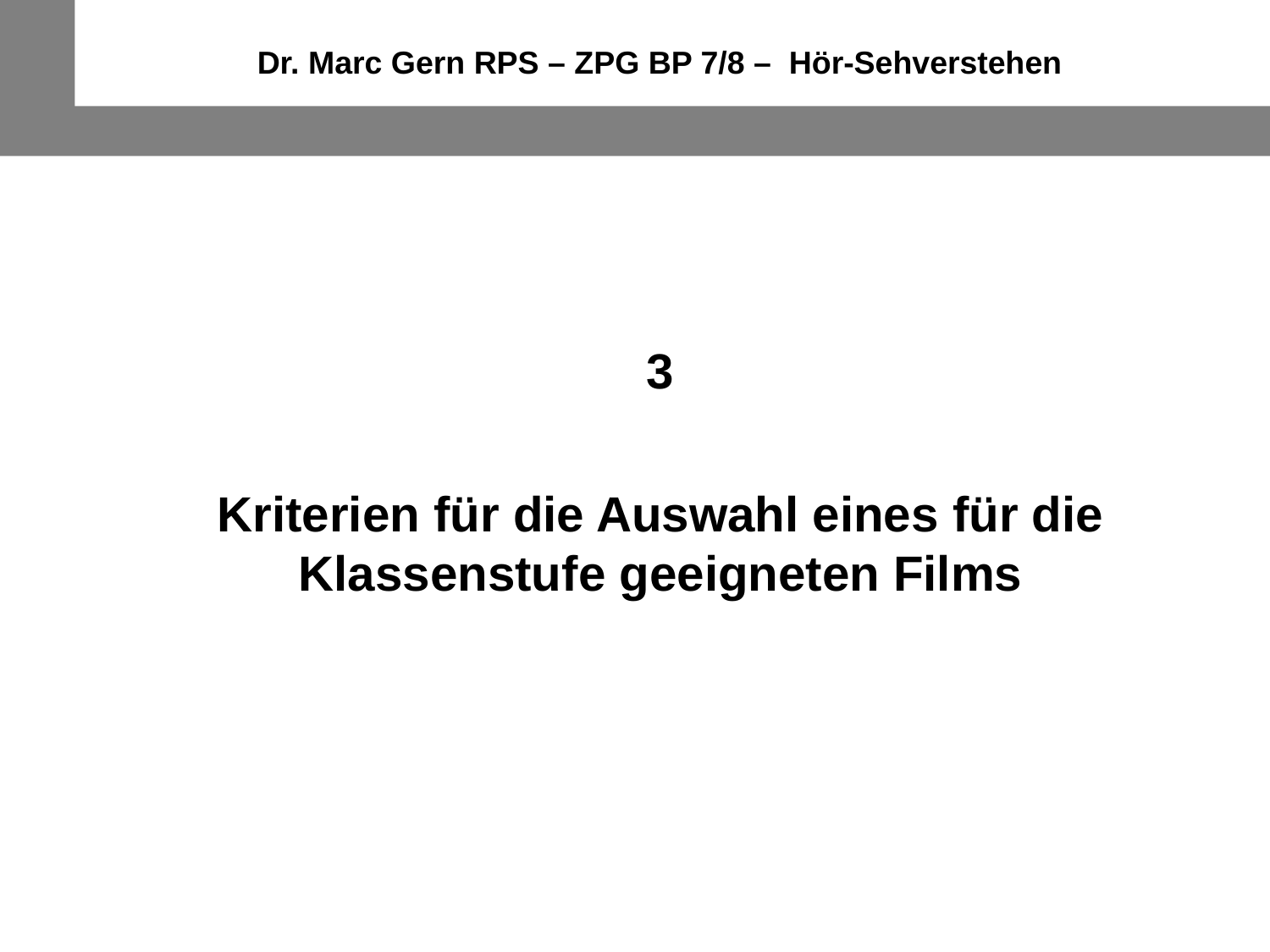

Dr. Marc Gern RPS – ZPG BP 7/8 –  Hör-Sehverstehen

3

Kriterien für die Auswahl eines für die Klassenstufe geeigneten Films